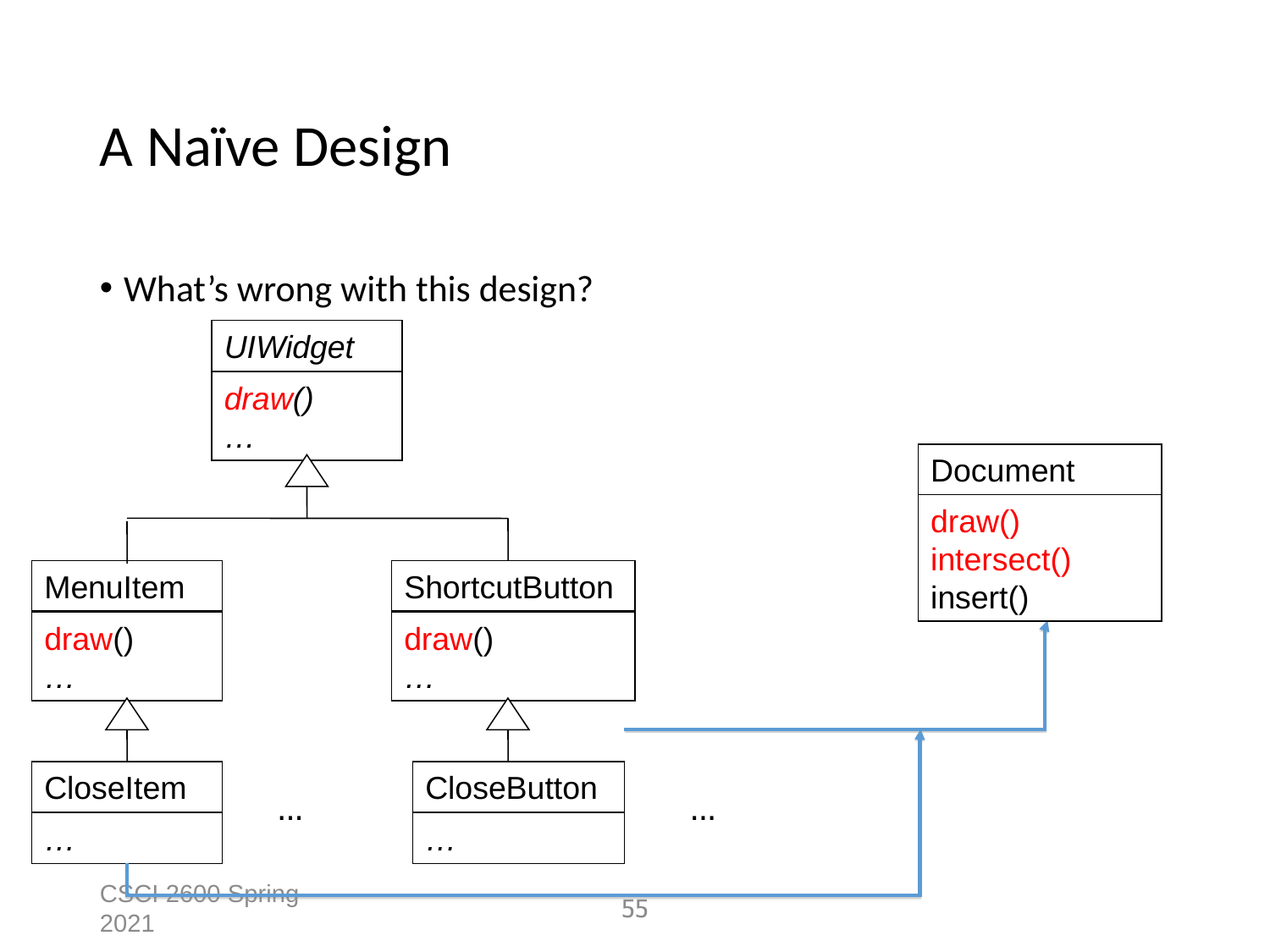

A Naïve Design
What’s wrong with this design?
UIWidget
draw()
…

Document

draw()
intersect()
insert()

MenuItem
ShortcutButton
draw()
…
draw()
…

CloseItem
CloseButton
…
…
…
…
CSCI 2600 Spring 2021
55